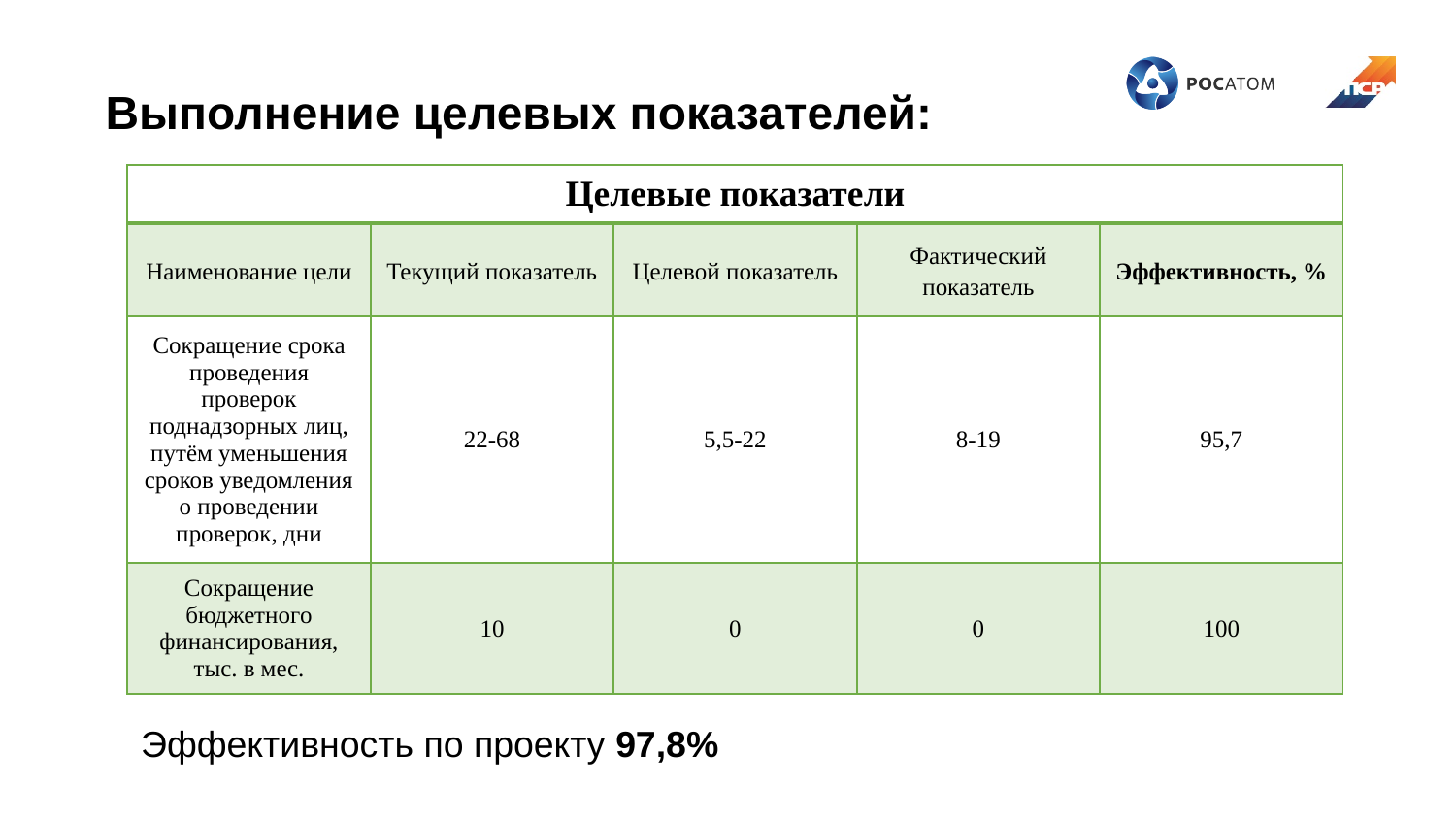

Выполнение целевых показателей:
| Целевые показатели |  |  |  |  |
| --- | --- | --- | --- | --- |
| Наименование цели | Текущий показатель | Целевой показатель | Фактический показатель | Эффективность, % |
| Сокращение срока проведения проверок поднадзорных лиц, путём уменьшения сроков уведомления о проведении проверок, дни | 22-68 | 5,5-22 | 8-19 | 95,7 |
| Сокращение бюджетного финансирования, тыс. в мес. | 10 | 0 | 0 | 100 |
Эффективность по проекту 97,8%